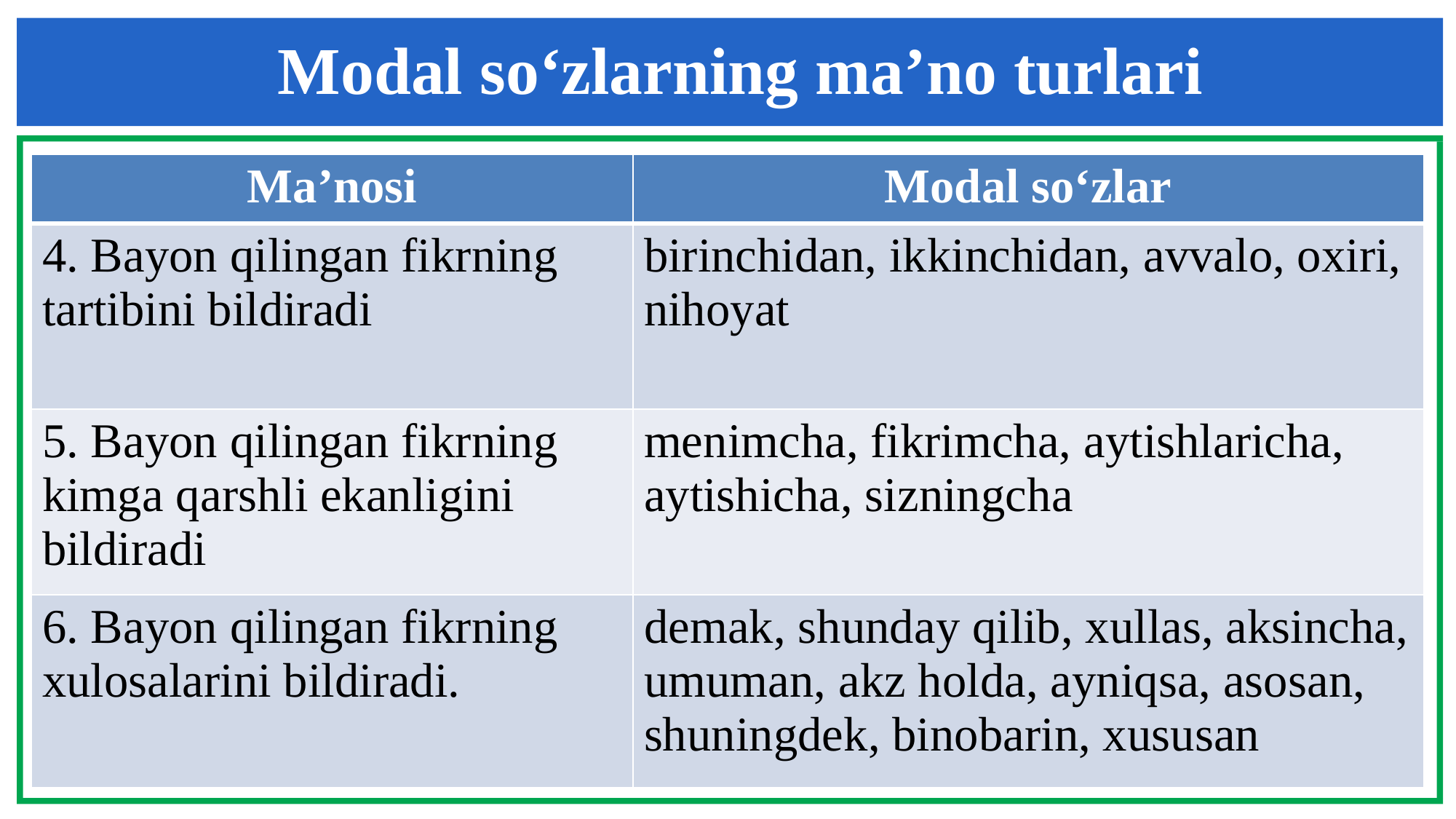

Modal so‘zlarning ma’no turlari
| Ma’nosi | Modal so‘zlar |
| --- | --- |
| 4. Bayon qilingan fikrning tartibini bildiradi | birinchidan, ikkinchidan, avvalo, oxiri, nihoyat |
| 5. Bayon qilingan fikrning kimga qarshli ekanligini bildiradi | menimcha, fikrimcha, aytishlaricha, aytishicha, sizningcha |
| 6. Bayon qilingan fikrning xulosalarini bildiradi. | demak, shunday qilib, xullas, aksincha, umuman, akz holda, ayniqsa, asosan, shuningdek, binobarin, xususan |